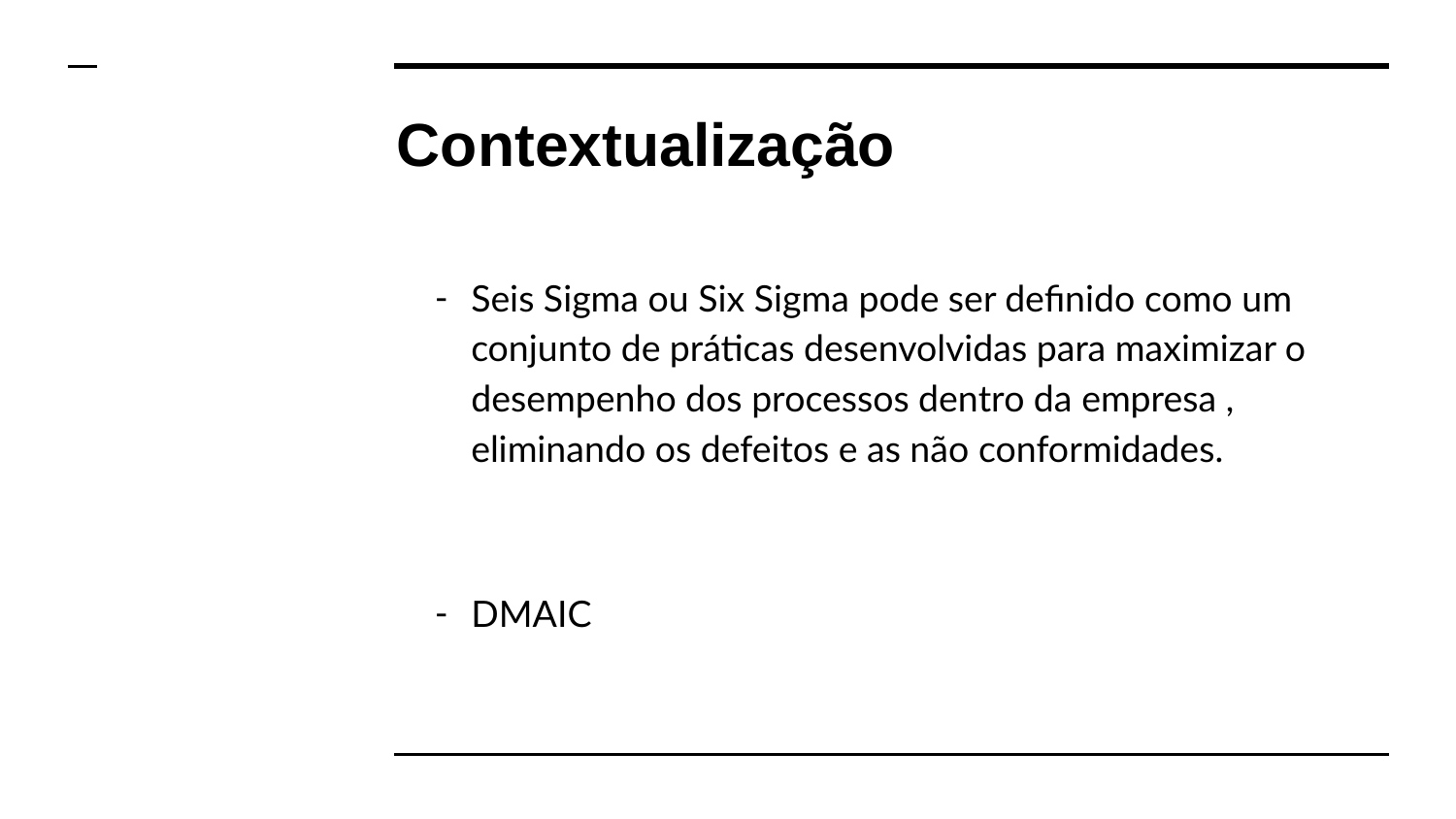

# Contextualização
Seis Sigma ou Six Sigma pode ser definido como um conjunto de práticas desenvolvidas para maximizar o desempenho dos processos dentro da empresa , eliminando os defeitos e as não conformidades.

DMAIC